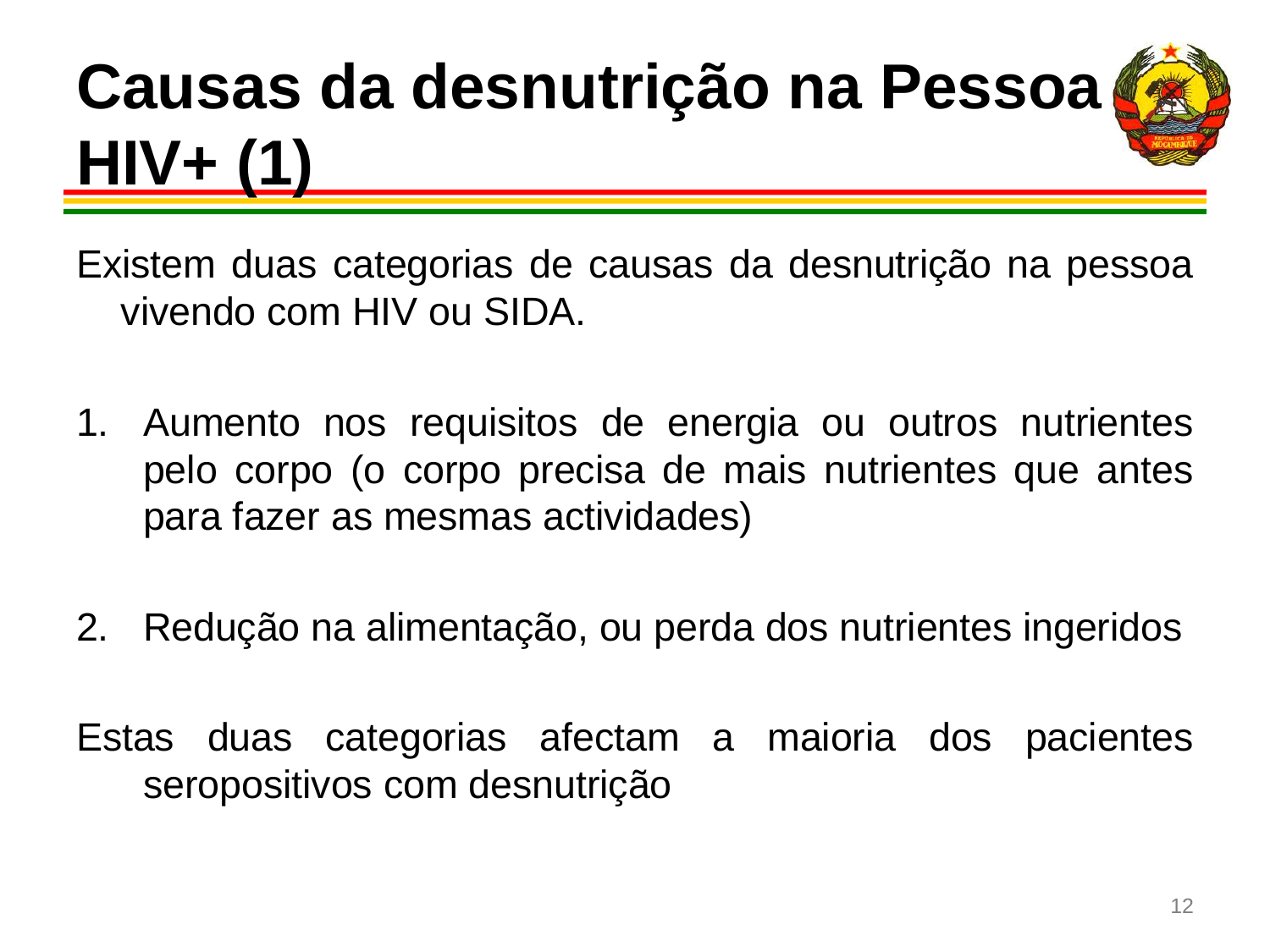

# Causas da desnutrição na Pessoa HIV+ (1)
Existem duas categorias de causas da desnutrição na pessoa vivendo com HIV ou SIDA.

Aumento nos requisitos de energia ou outros nutrientes pelo corpo (o corpo precisa de mais nutrientes que antes para fazer as mesmas actividades)

Redução na alimentação, ou perda dos nutrientes ingeridos

Estas duas categorias afectam a maioria dos pacientes seropositivos com desnutrição